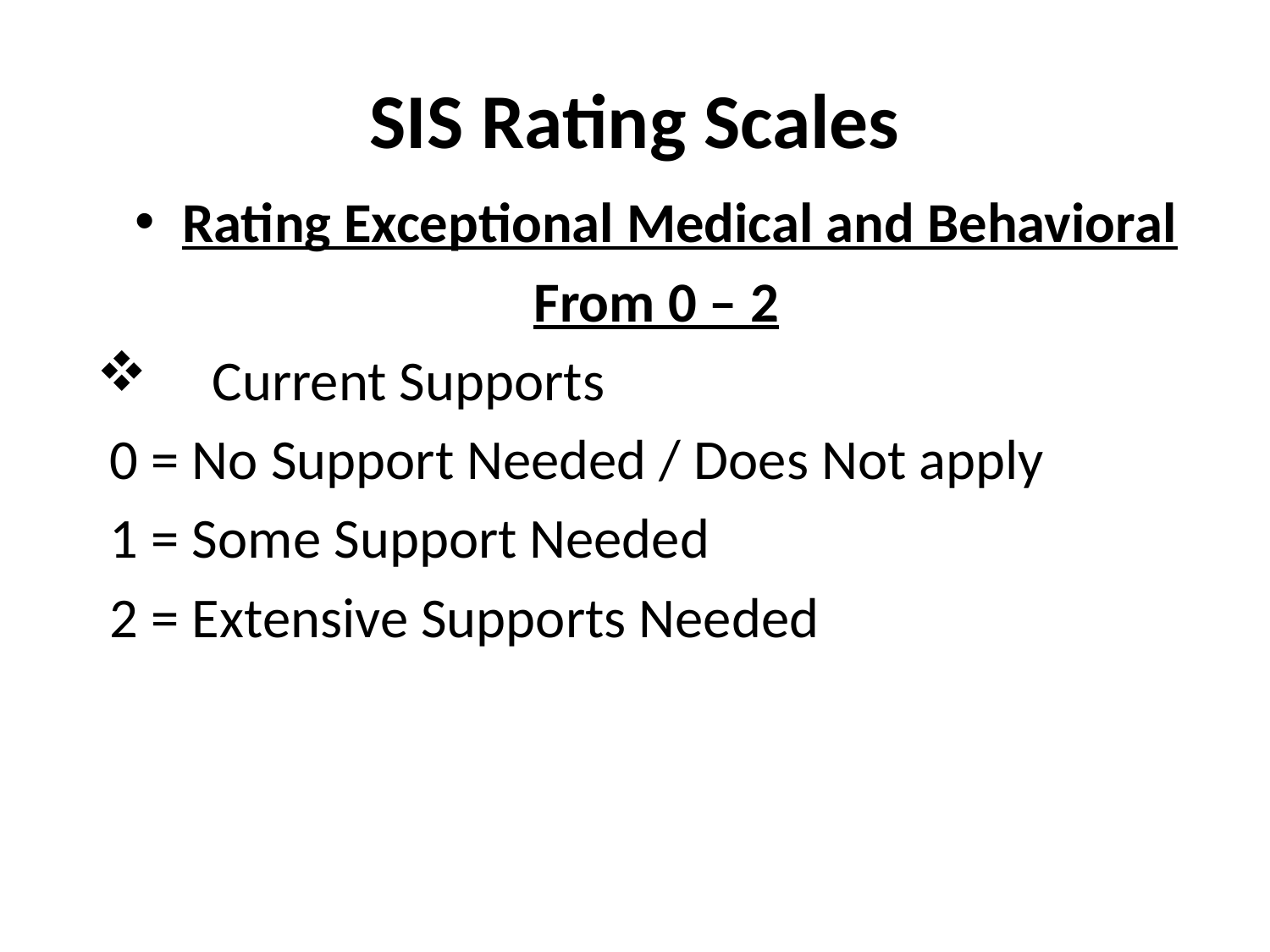

# SIS Rating Scales
Rating Exceptional Medical and Behavioral
From 0 – 2
     Current Supports
 0 = No Support Needed / Does Not apply
 1 = Some Support Needed
 2 = Extensive Supports Needed